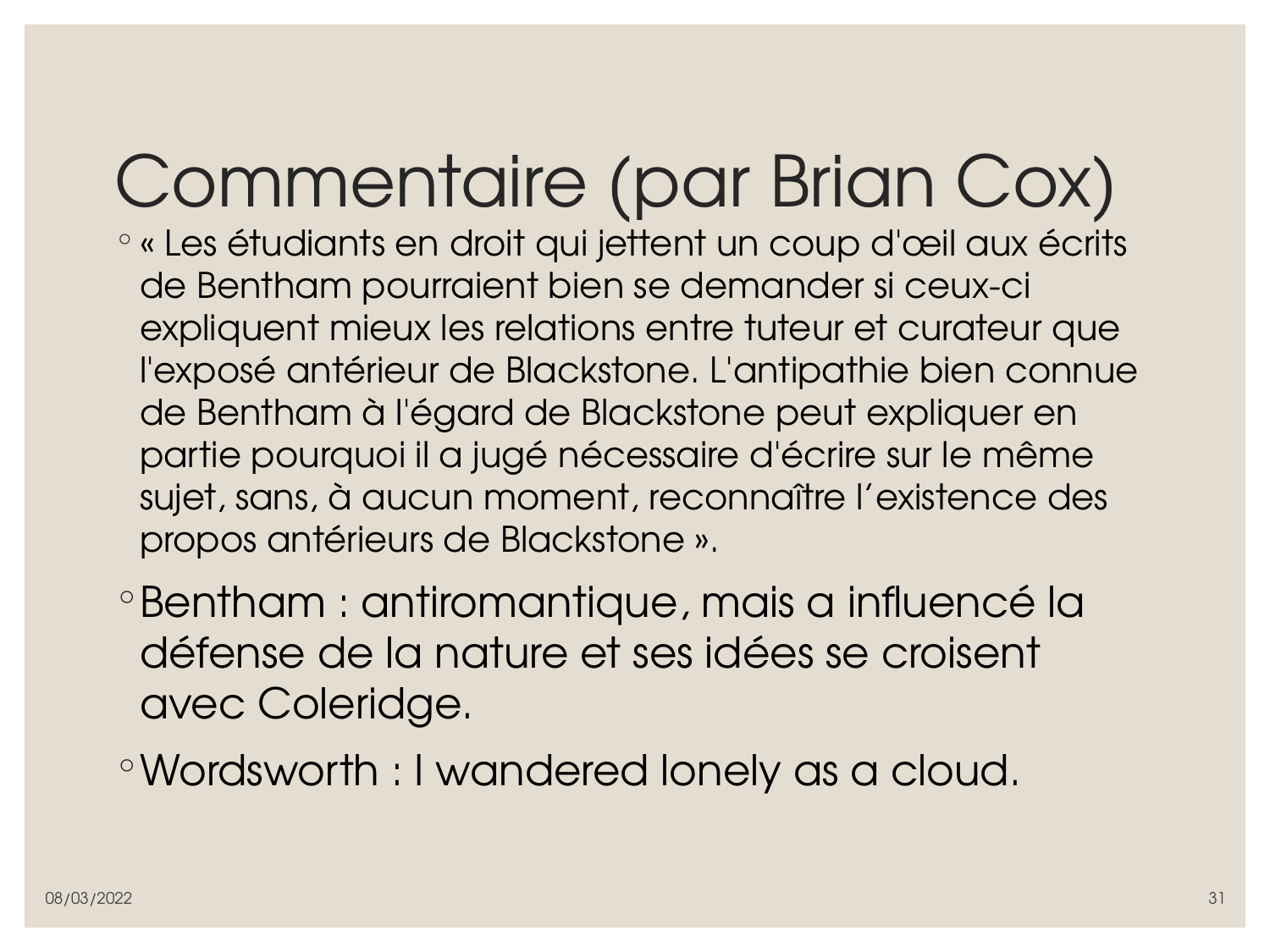

# Commentaire (par Brian Cox)
« Les étudiants en droit qui jettent un coup d'œil aux écrits de Bentham pourraient bien se demander si ceux-ci expliquent mieux les relations entre tuteur et curateur que l'exposé antérieur de Blackstone. L'antipathie bien connue de Bentham à l'égard de Blackstone peut expliquer en partie pourquoi il a jugé nécessaire d'écrire sur le même sujet, sans, à aucun moment, reconnaître l’existence des propos antérieurs de Blackstone ».
Bentham : antiromantique, mais a influencé la défense de la nature et ses idées se croisent avec Coleridge.
Wordsworth : I wandered lonely as a cloud.

08/03/2022
31